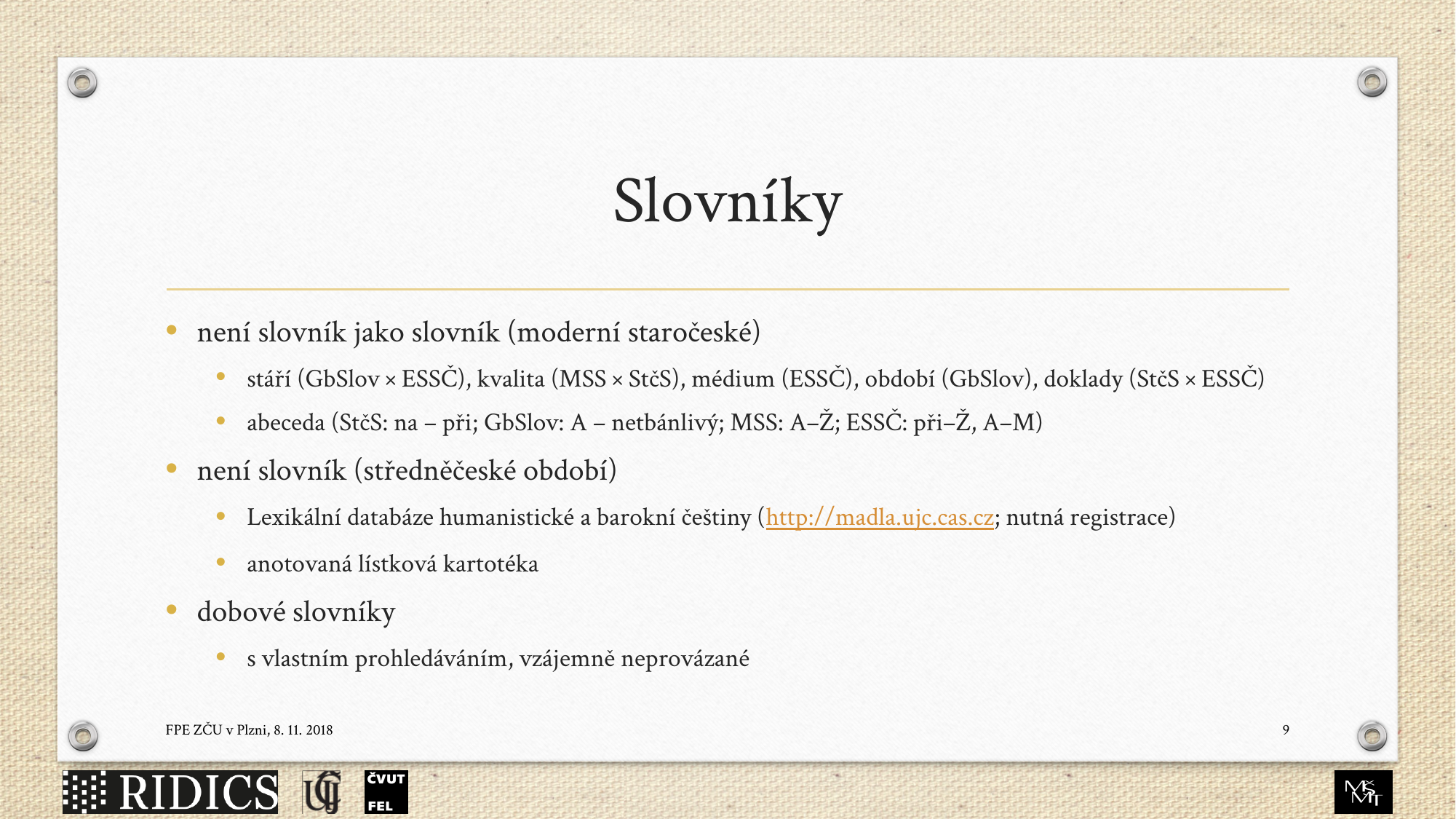

# Slovníky
není slovník jako slovník (moderní staročeské)
stáří (GbSlov × ESSČ), kvalita (MSS × StčS), médium (ESSČ), období (GbSlov), doklady (StčS × ESSČ)
abeceda (StčS: na – při; GbSlov: A – netbánlivý; MSS: A–Ž; ESSČ: při–Ž, A–M)
není slovník (středněčeské období)
Lexikální databáze humanistické a barokní češtiny (http://madla.ujc.cas.cz; nutná registrace)
anotovaná lístková kartotéka
dobové slovníky
s vlastním prohledáváním, vzájemně neprovázané
FPE ZČU v Plzni, 8. 11. 2018
9